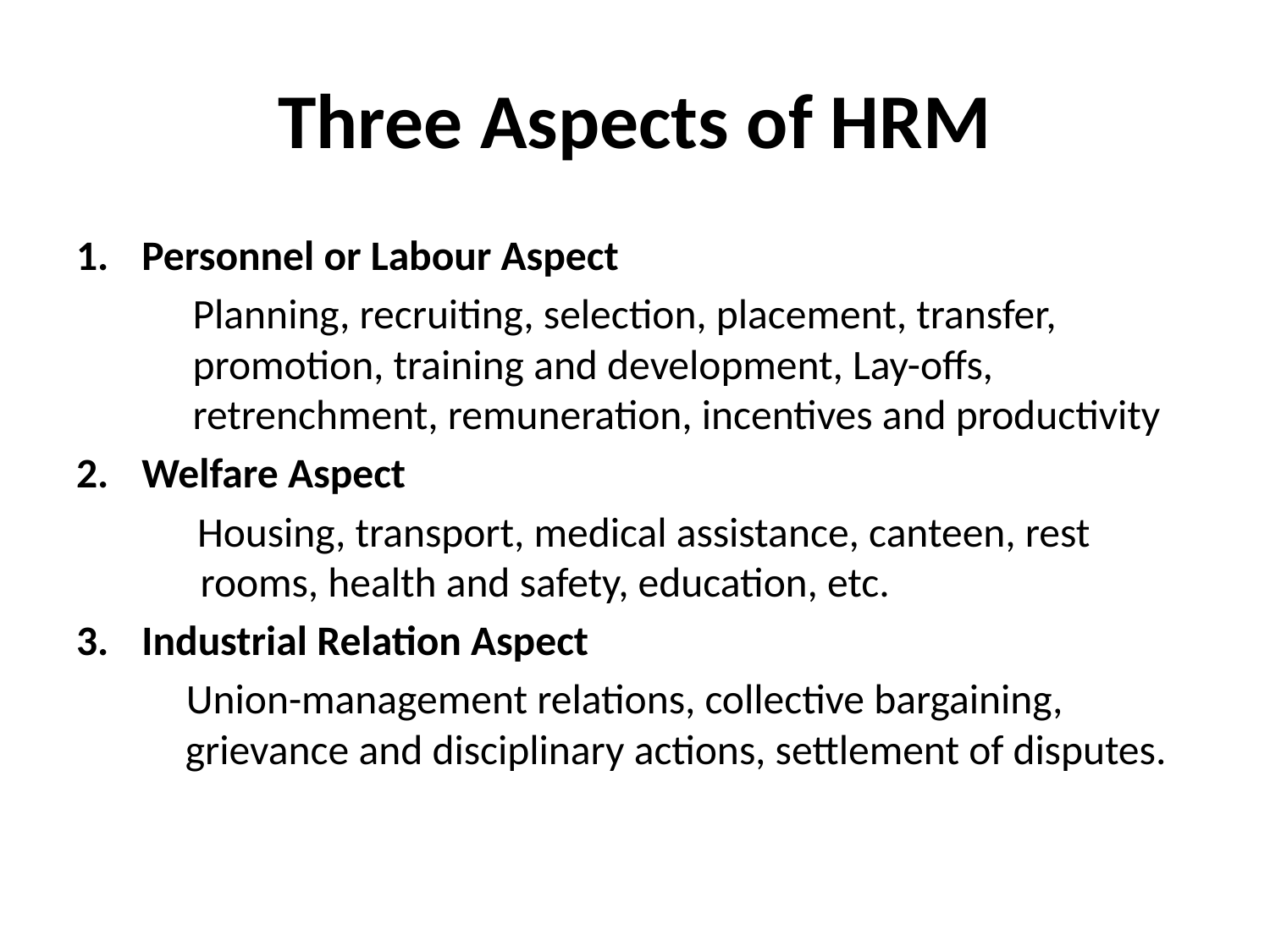

# Three Aspects of HRM
Personnel or Labour Aspect
	Planning, recruiting, selection, placement, transfer, promotion, training and development, Lay-offs, retrenchment, remuneration, incentives and productivity
Welfare Aspect
  Housing, transport, medical assistance, canteen, rest rooms, health and safety, education, etc.
Industrial Relation Aspect
 Union-management relations, collective bargaining, grievance and disciplinary actions, settlement of disputes.